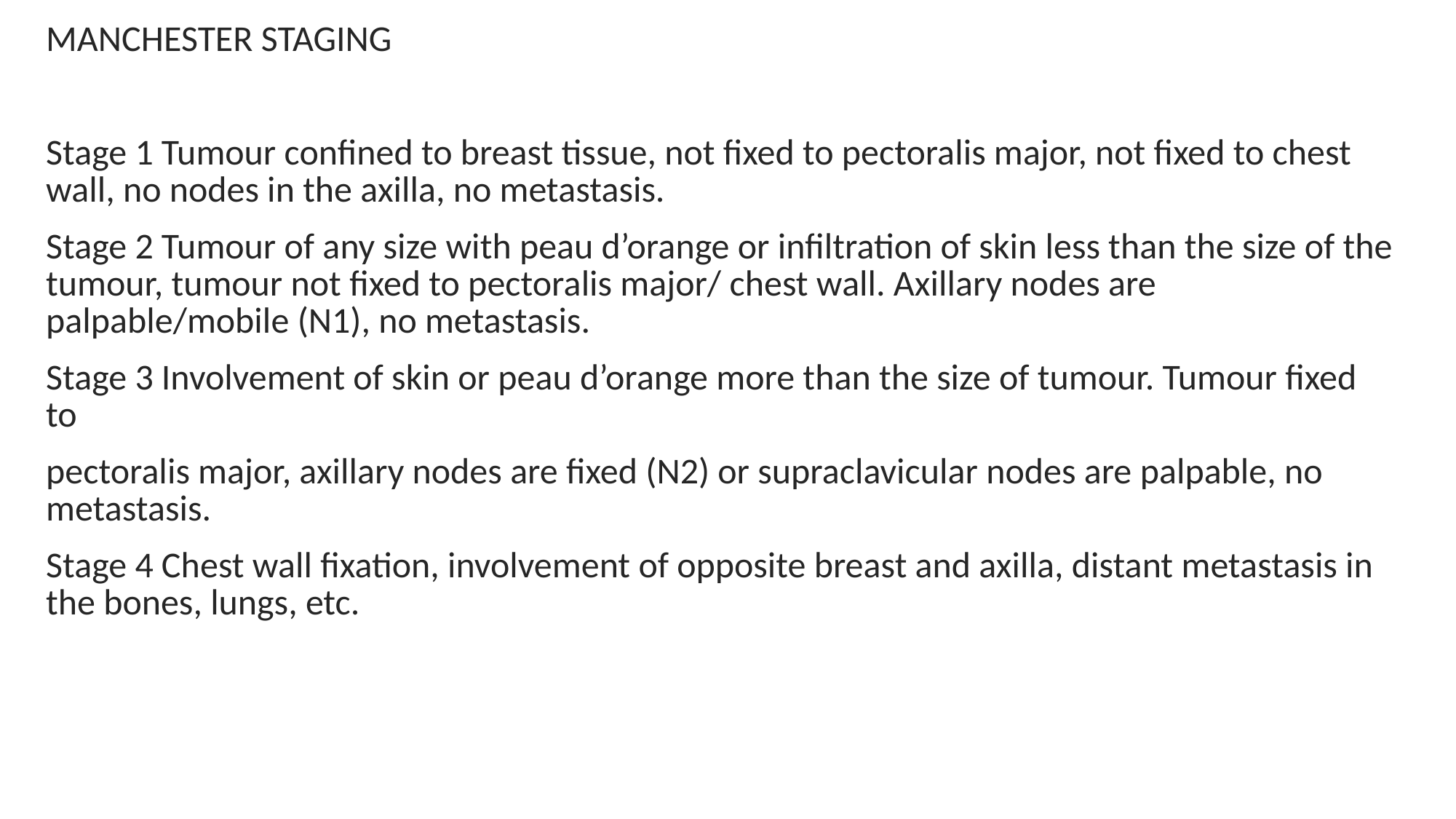

MANCHESTER STAGING

Stage 1 Tumour confined to breast tissue, not fixed to pectoralis major, not fixed to chest wall, no nodes in the axilla, no metastasis.
Stage 2 Tumour of any size with peau d’orange or infiltration of skin less than the size of the tumour, tumour not fixed to pectoralis major/ chest wall. Axillary nodes are palpable/mobile (N1), no metastasis.
Stage 3 Involvement of skin or peau d’orange more than the size of tumour. Tumour fixed to
pectoralis major, axillary nodes are fixed (N2) or supraclavicular nodes are palpable, no metastasis.
Stage 4 Chest wall fixation, involvement of opposite breast and axilla, distant metastasis in the bones, lungs, etc.